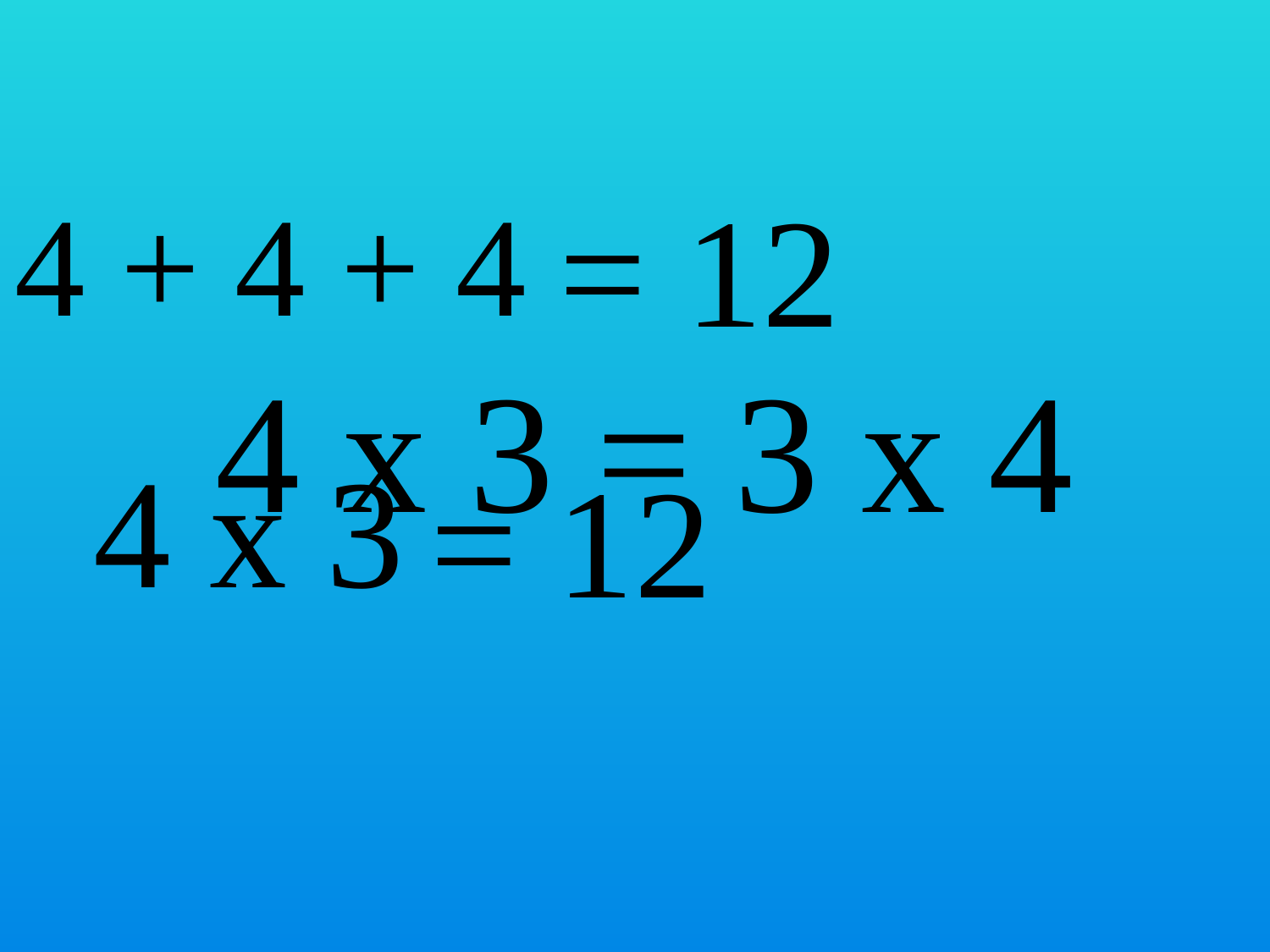

= 12
4 + 4 + 4
4 х 3 = 3 х 4
4 х 3
= 12